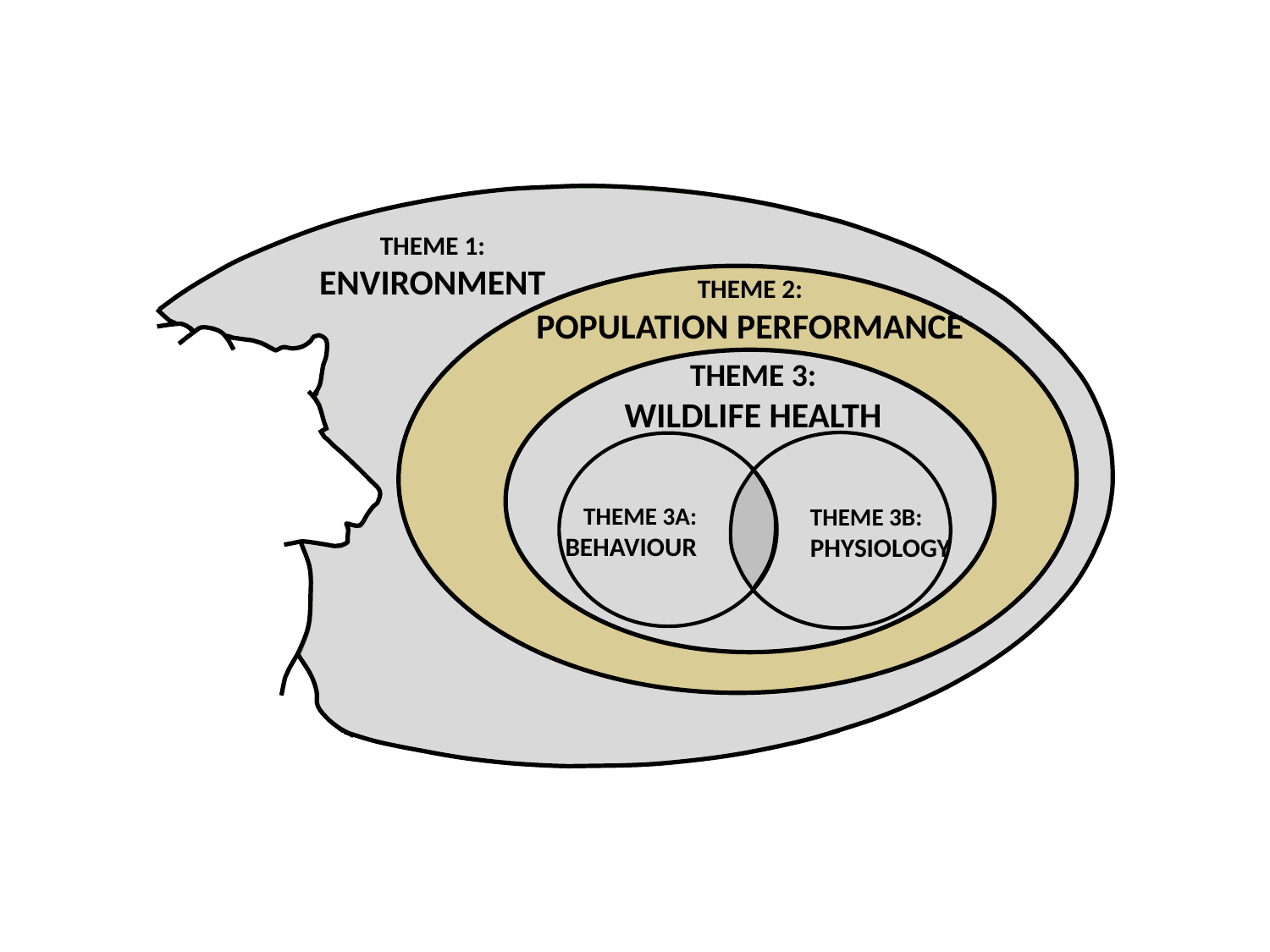

Theme 1:
Environment
Theme 2:
Population Performance

Theme 3:
Wildlife Health

Theme 3A:
Behaviour
Theme 3B:
Physiology